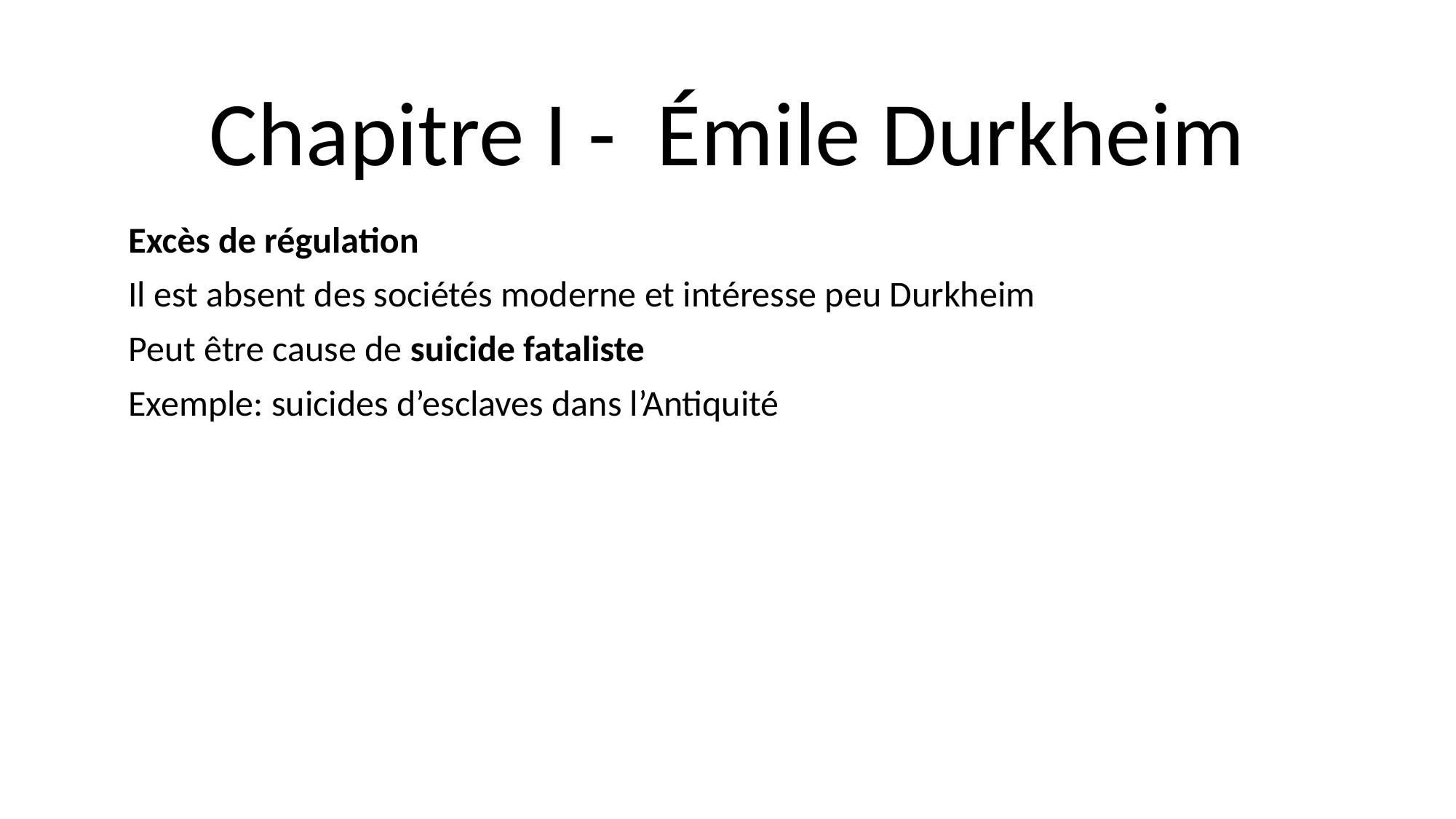

# Chapitre I -  Émile Durkheim
Excès de régulation
Il est absent des sociétés moderne et intéresse peu Durkheim
Peut être cause de suicide fataliste
Exemple: suicides d’esclaves dans l’Antiquité